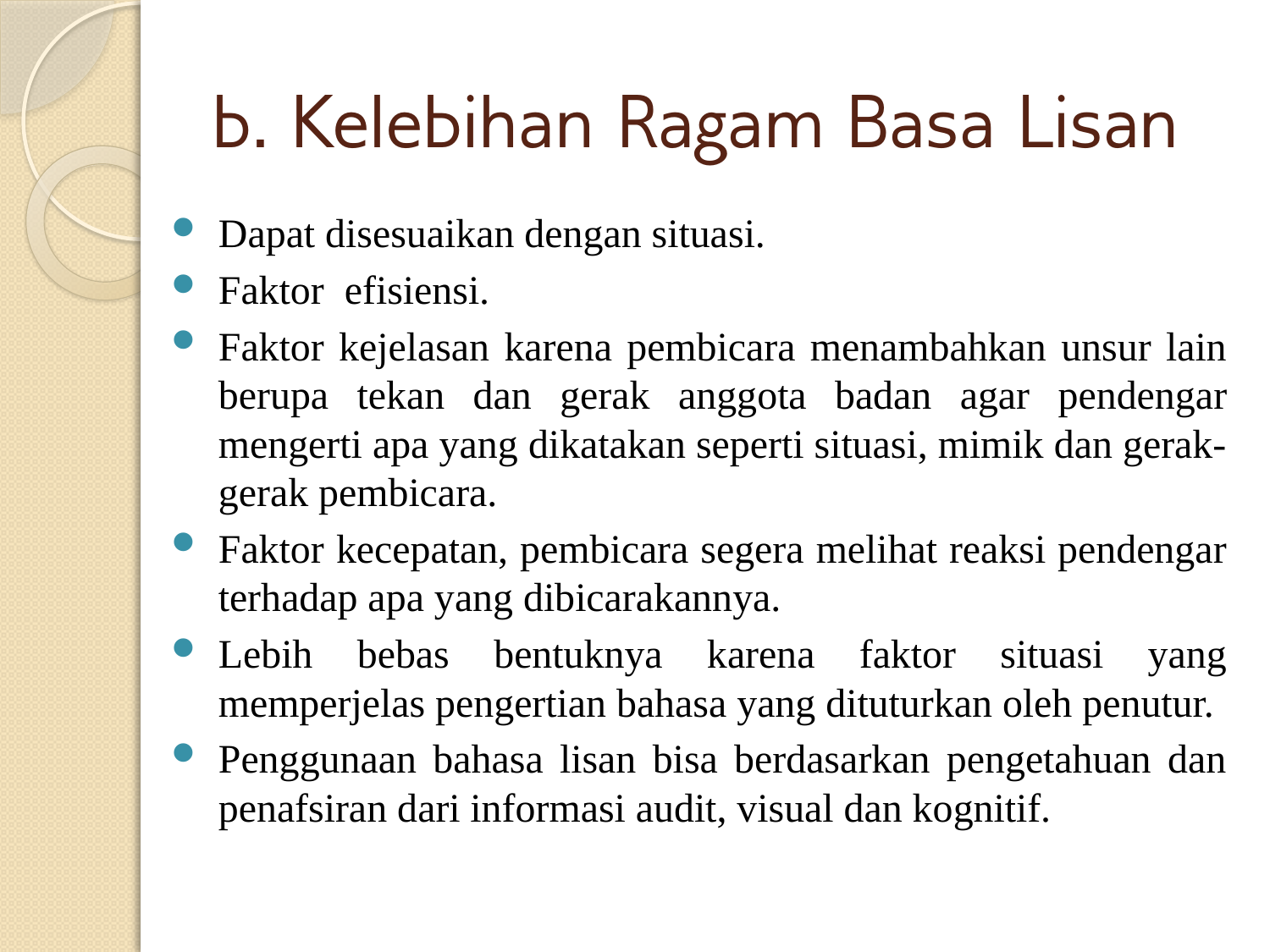

# b. Kelebihan Ragam Basa Lisan
Dapat disesuaikan dengan situasi.
Faktor  efisiensi.
Faktor kejelasan karena pembicara menambahkan unsur lain berupa tekan dan gerak anggota badan agar pendengar mengerti apa yang dikatakan seperti situasi, mimik dan gerak-gerak pembicara.
Faktor kecepatan, pembicara segera melihat reaksi pendengar terhadap apa yang dibicarakannya.
Lebih bebas bentuknya karena faktor situasi yang memperjelas pengertian bahasa yang dituturkan oleh penutur.
Penggunaan bahasa lisan bisa berdasarkan pengetahuan dan penafsiran dari informasi audit, visual dan kognitif.